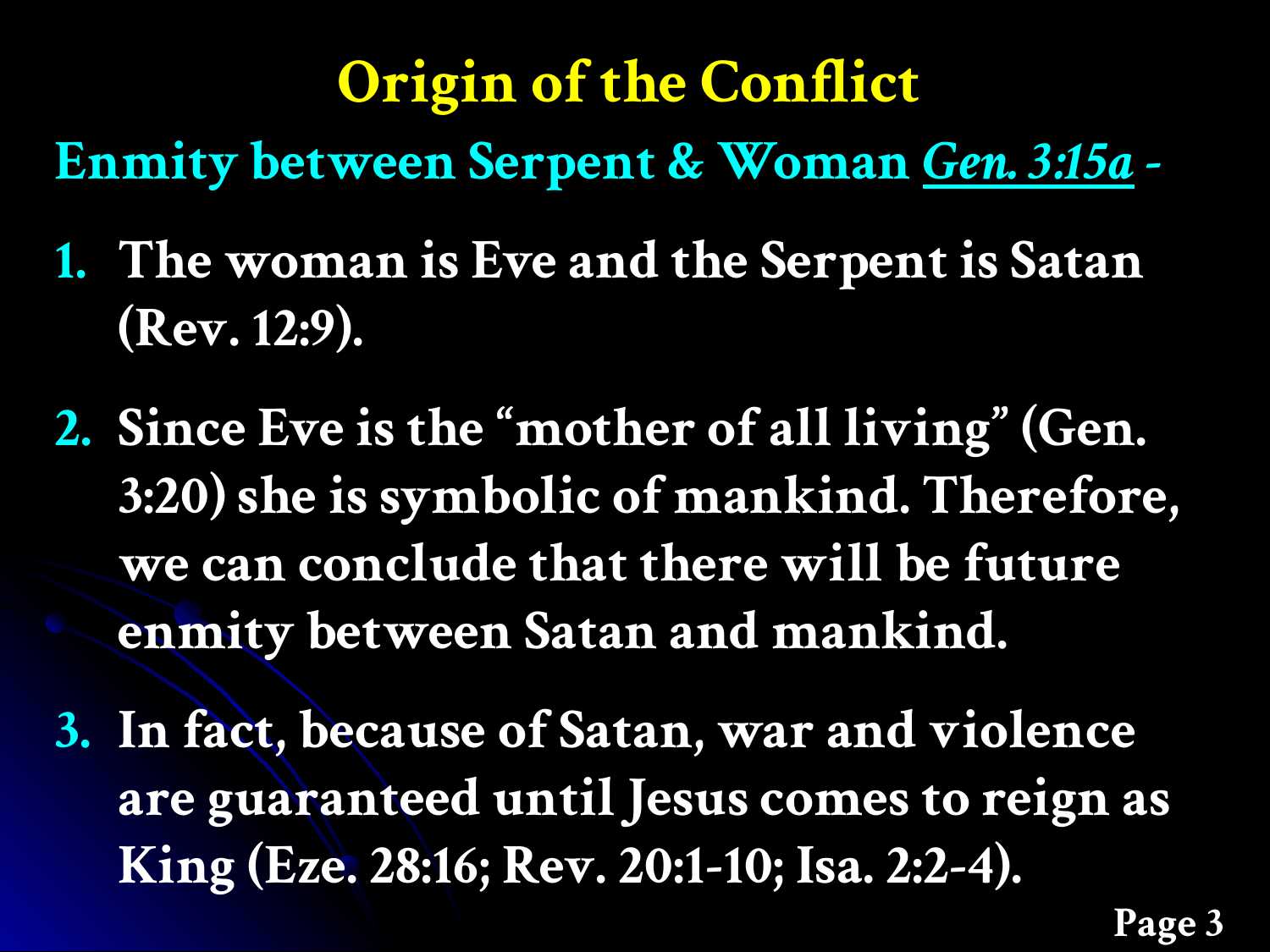

Origin of the Conflict
Enmity between Serpent & Woman Gen. 3:15a -
The woman is Eve and the Serpent is Satan (Rev. 12:9).
Since Eve is the “mother of all living” (Gen. 3:20) she is symbolic of mankind. Therefore, we can conclude that there will be future enmity between Satan and mankind.
In fact, because of Satan, war and violence are guaranteed until Jesus comes to reign as King (Eze. 28:16; Rev. 20:1-10; Isa. 2:2-4).
Page 3